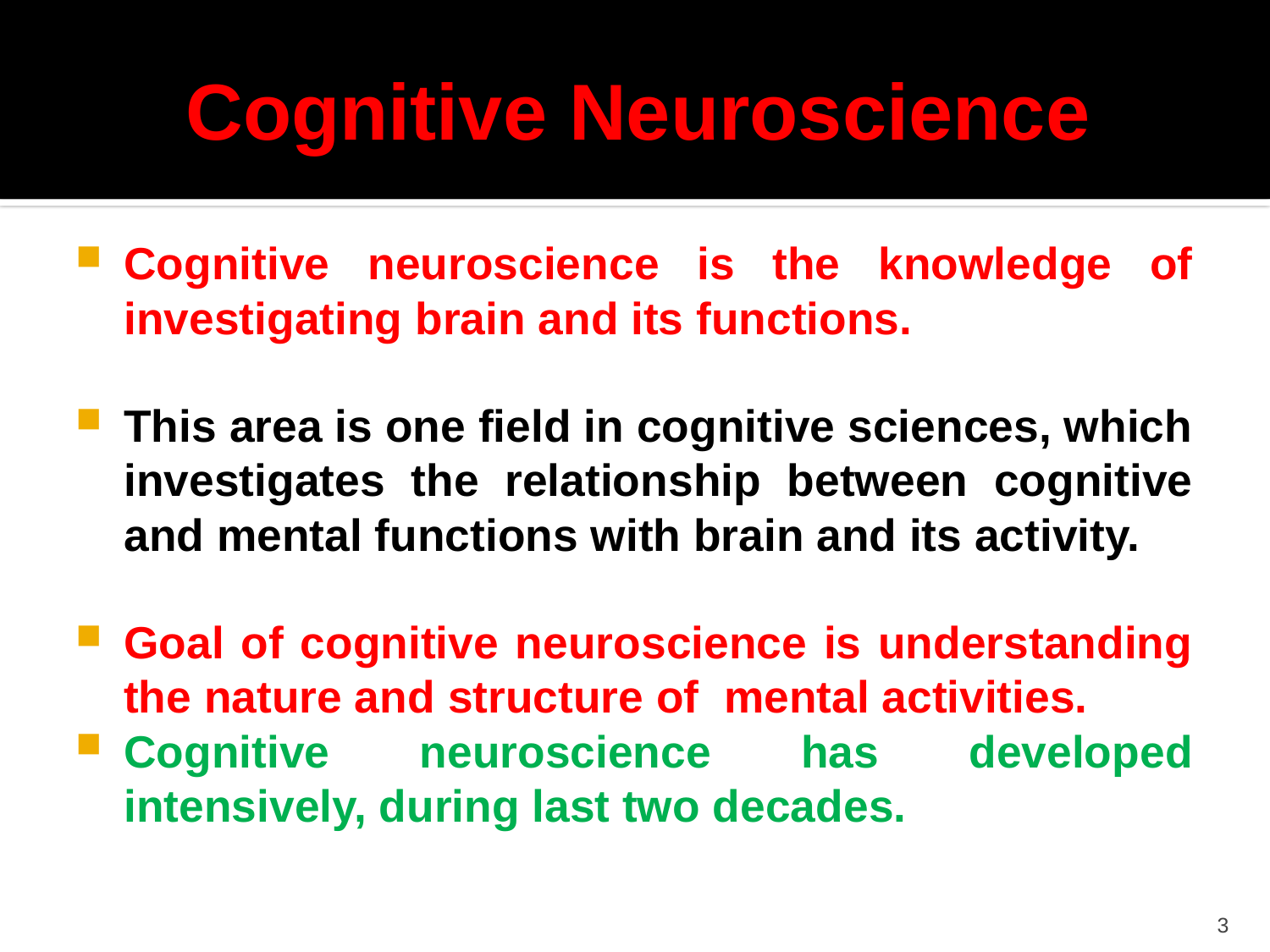

# Cognitive Neuroscience
Cognitive neuroscience is the knowledge of investigating brain and its functions.

This area is one field in cognitive sciences, which investigates the relationship between cognitive and mental functions with brain and its activity.

Goal of cognitive neuroscience is understanding the nature and structure of  mental activities.
Cognitive neuroscience has developed intensively, during last two decades.

3